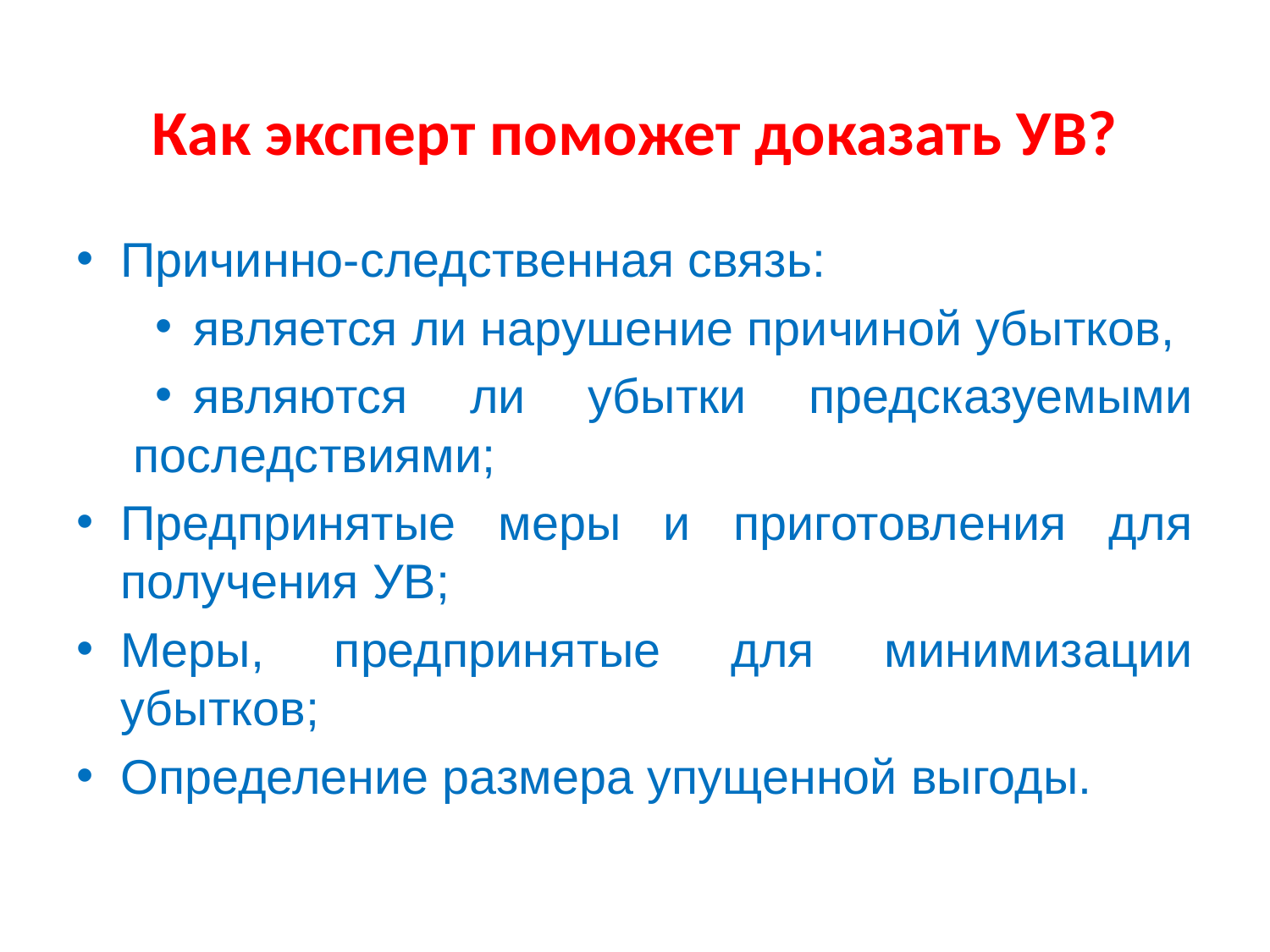

# Как эксперт поможет доказать УВ?
Причинно-следственная связь:
является ли нарушение причиной убытков,
являются ли убытки предсказуемыми последствиями;
Предпринятые меры и приготовления для получения УВ;
Меры, предпринятые для минимизации убытков;
Определение размера упущенной выгоды.